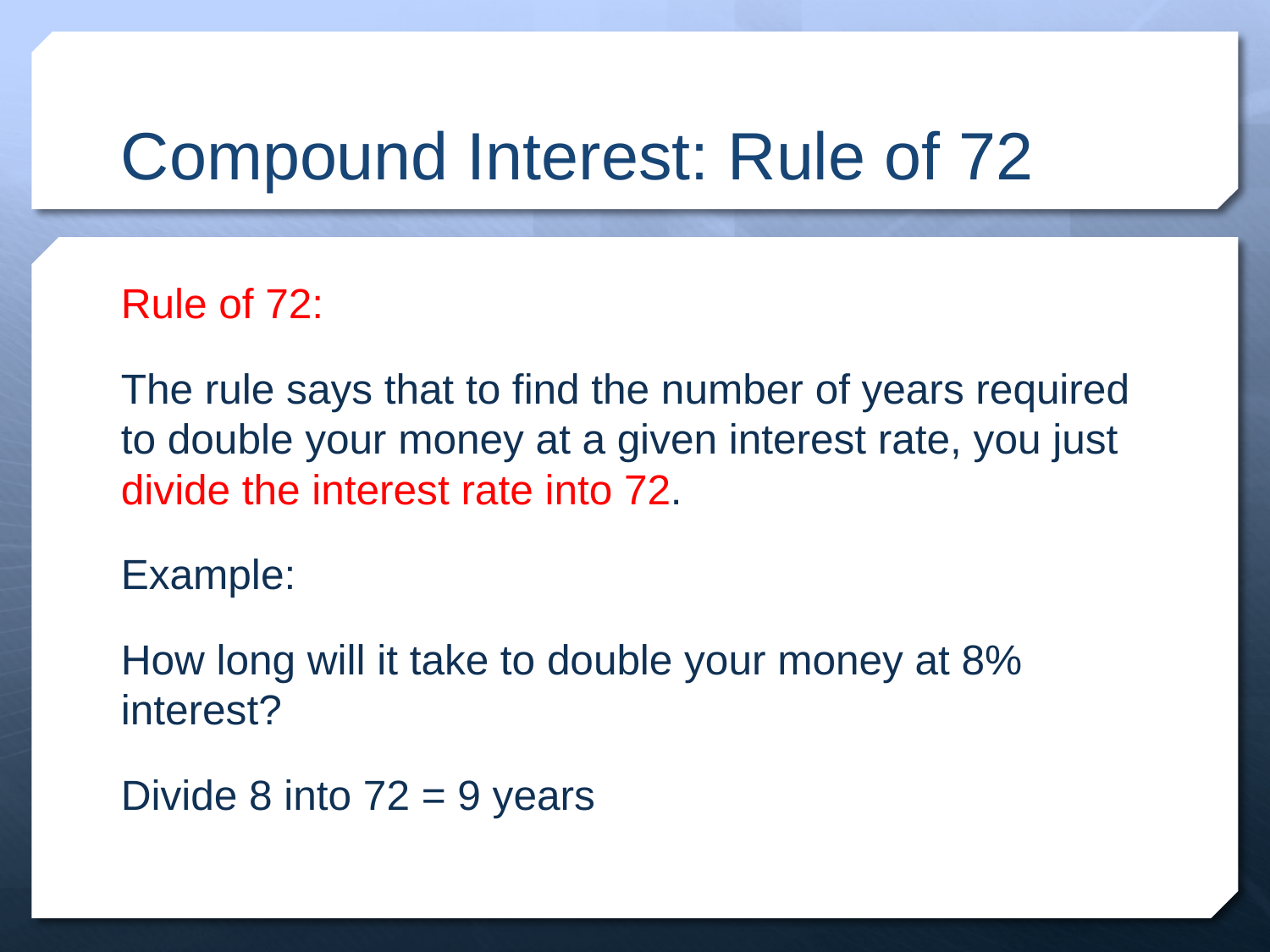

# Compound Interest: Rule of 72
Rule of 72:
The rule says that to find the number of years required to double your money at a given interest rate, you just divide the interest rate into 72.
Example:
How long will it take to double your money at 8% interest?
Divide 8 into 72 = 9 years